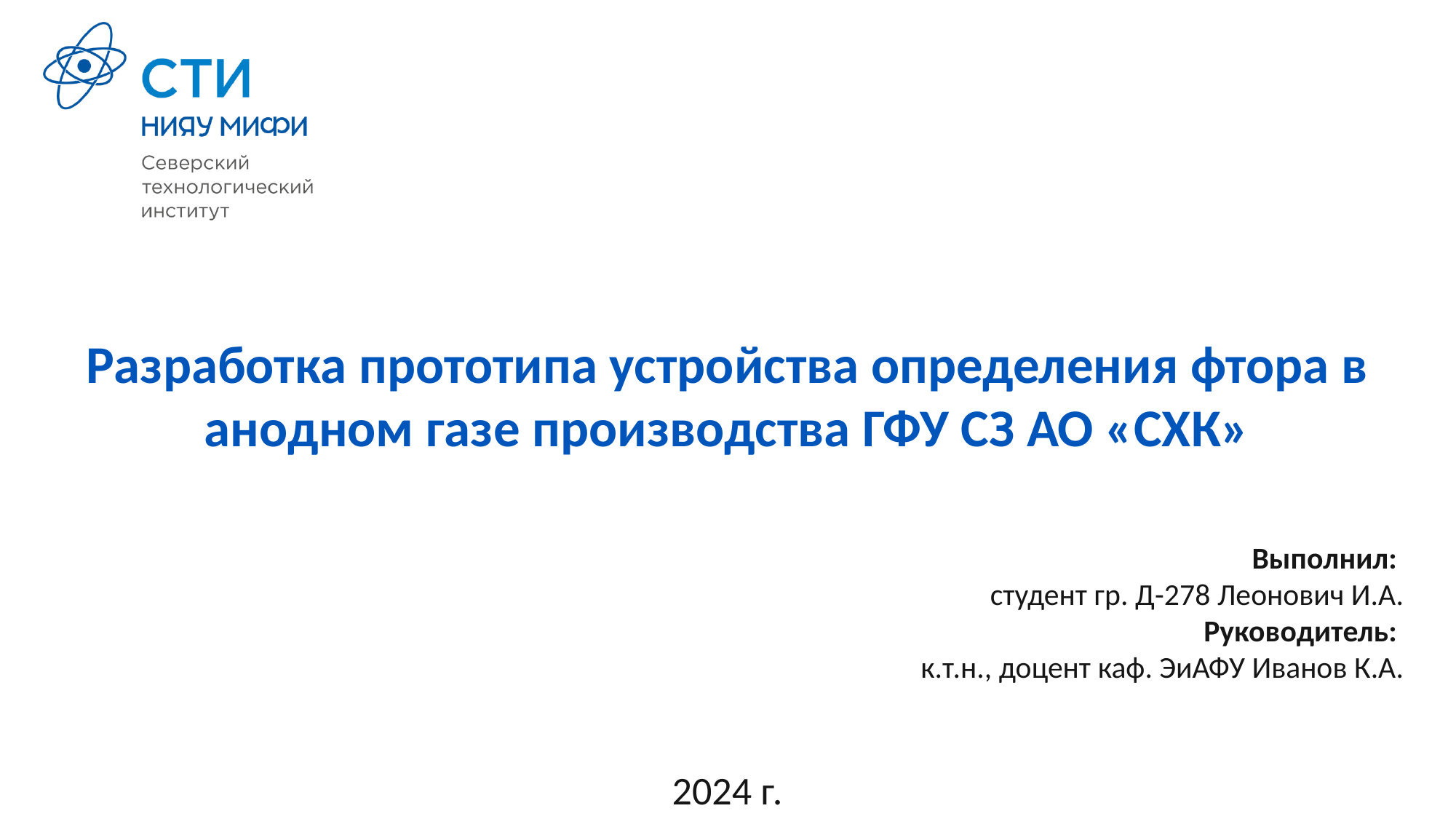

Разработка прототипа устройства определения фтора в анодном газе производства ГФУ СЗ АО «СХК»
Выполнил:
						студент гр. Д-278 Леонович И.А.
Руководитель:
						к.т.н., доцент каф. ЭиАФУ Иванов К.А.
2024 г.